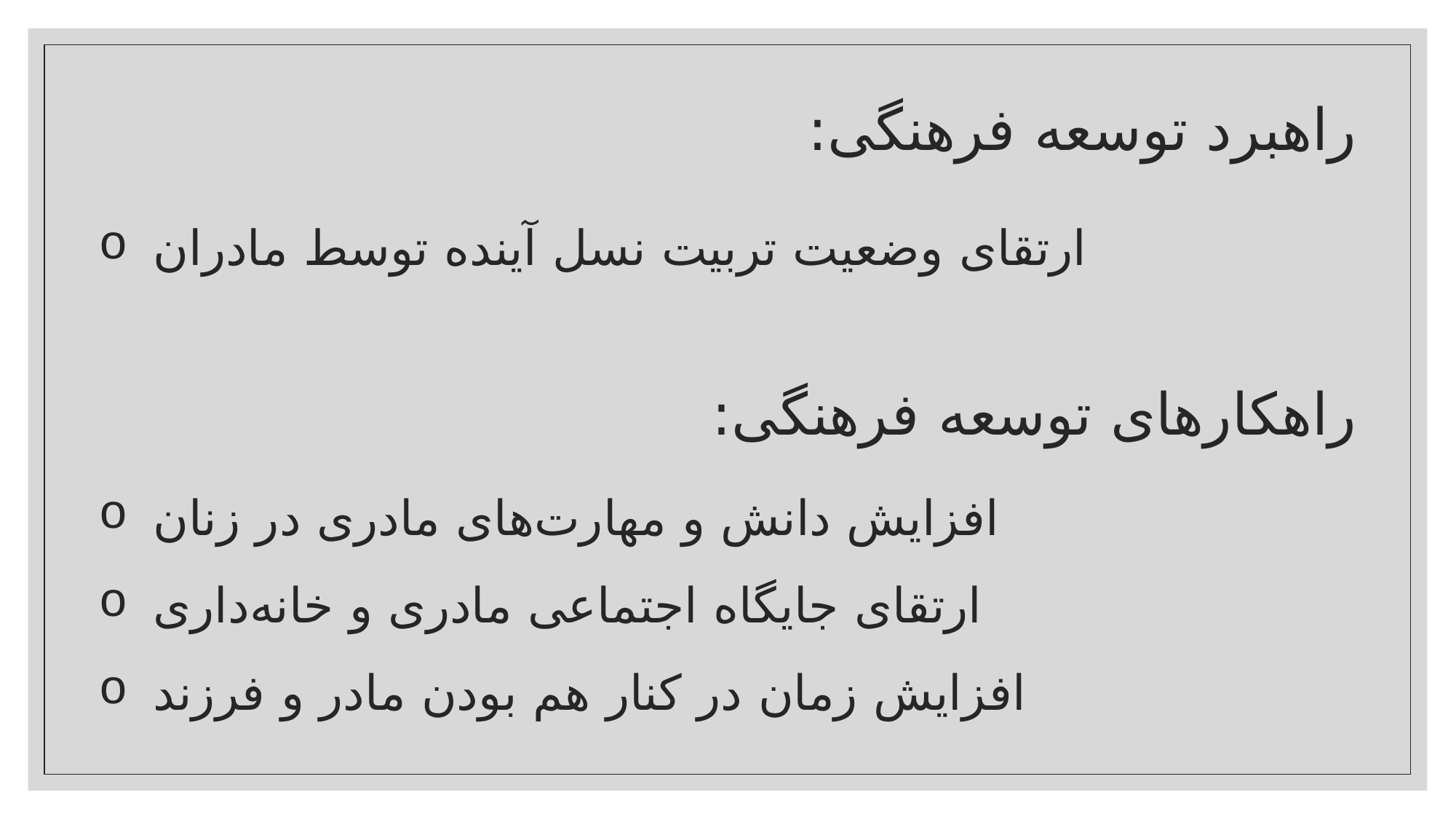

# راهبرد توسعه فرهنگی:
ارتقای وضعیت تربیت نسل آینده توسط مادران
راهکارهای توسعه فرهنگی:
افزایش دانش و مهارت‌های مادری در زنان
ارتقای جایگاه اجتماعی مادری و خانه‌داری
افزایش زمان در کنار هم بودن مادر و فرزند